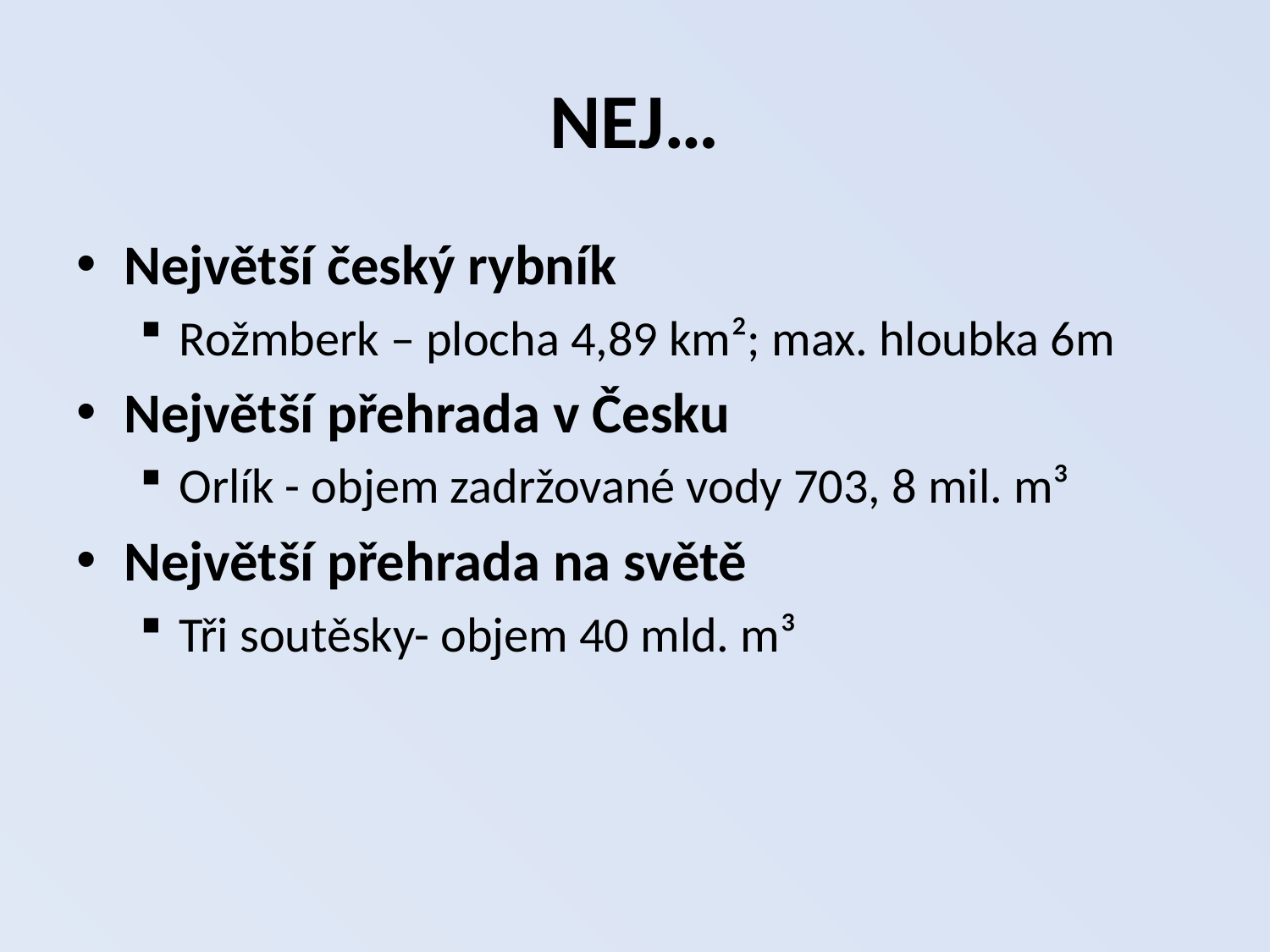

# NEJ…
Největší český rybník
Rožmberk – plocha 4,89 km²; max. hloubka 6m
Největší přehrada v Česku
Orlík - objem zadržované vody 703, 8 mil. m³
Největší přehrada na světě
Tři soutěsky- objem 40 mld. m³